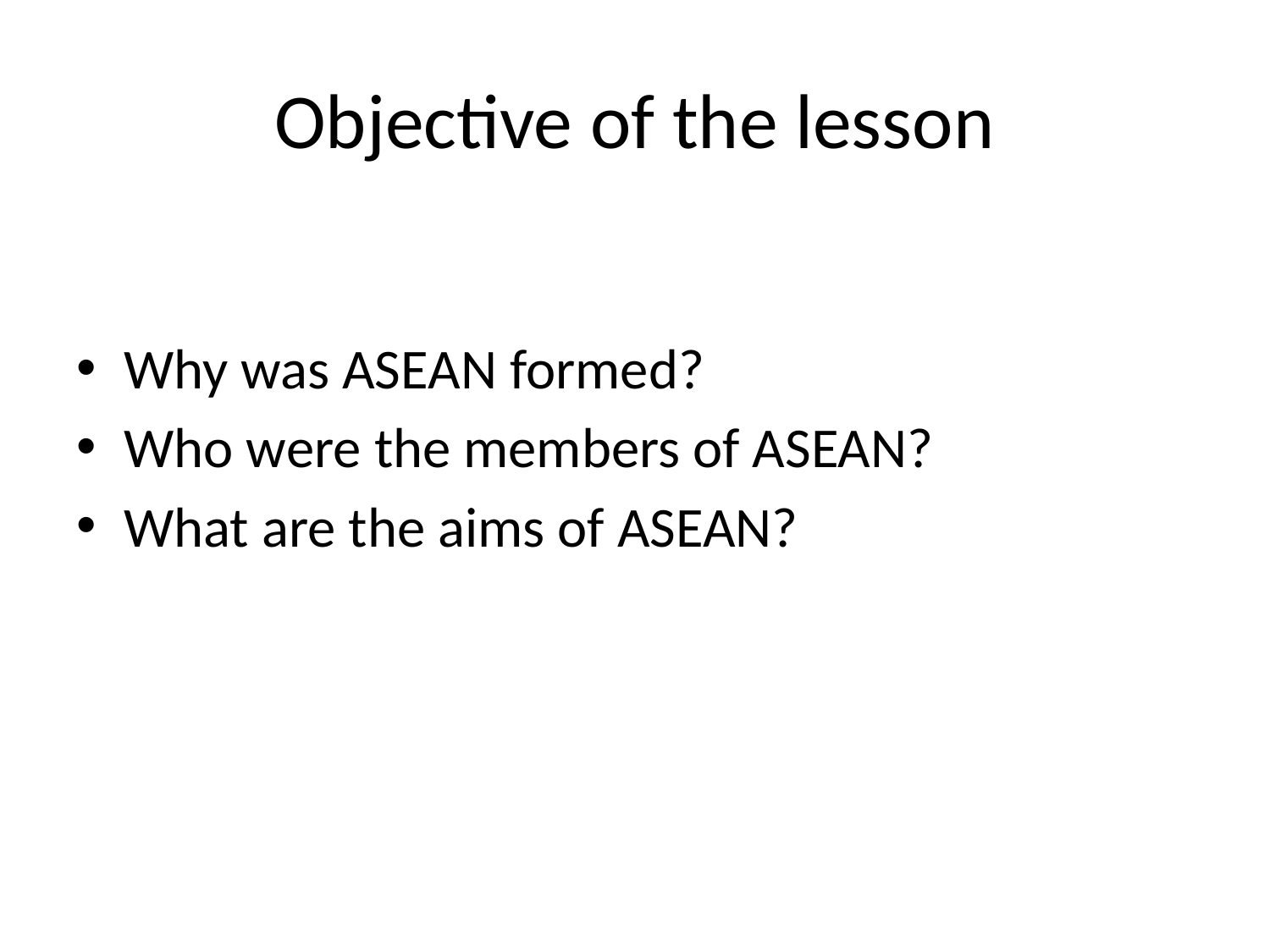

# Objective of the lesson
Why was ASEAN formed?
Who were the members of ASEAN?
What are the aims of ASEAN?